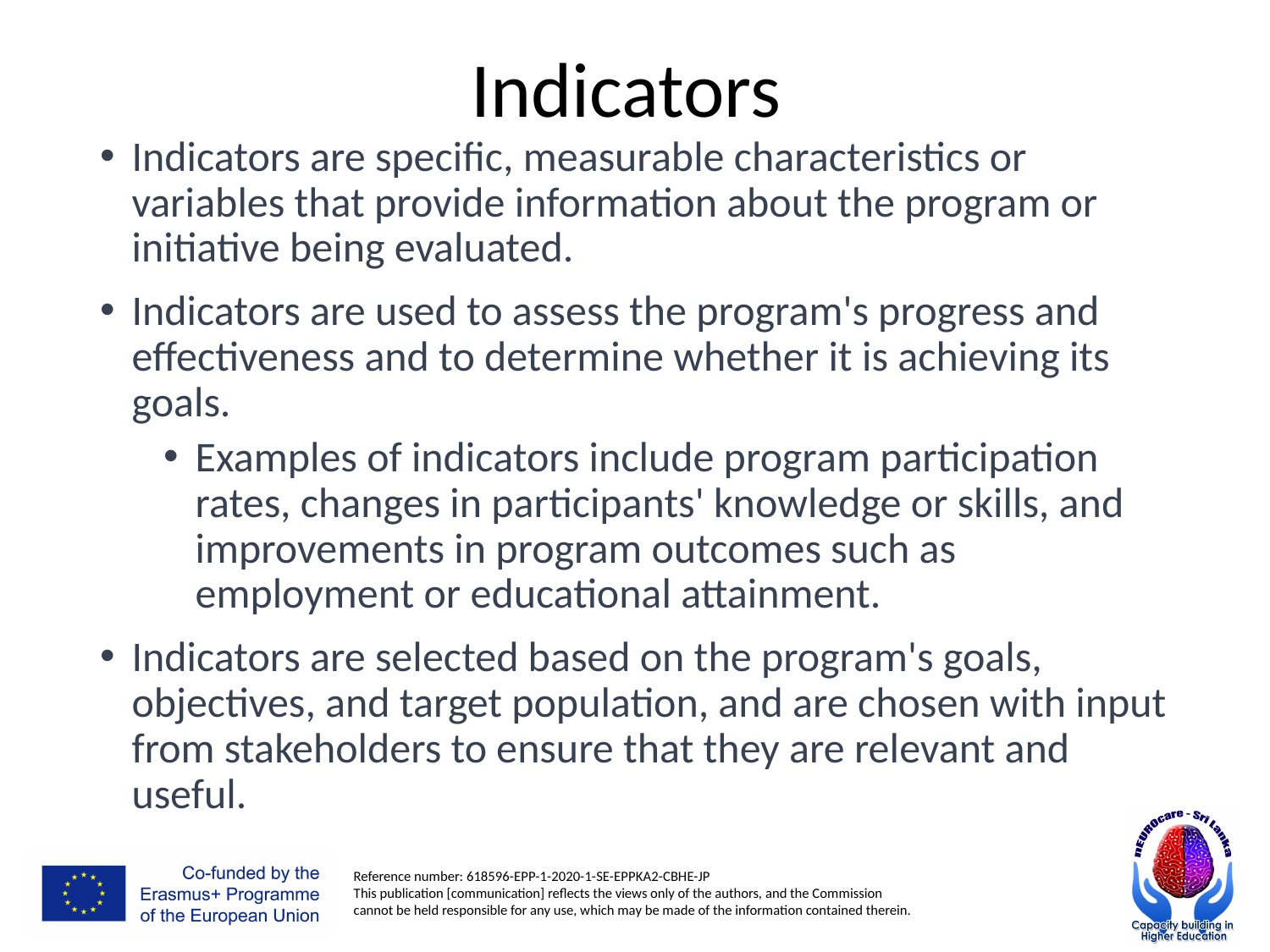

# Indicators
Indicators are specific, measurable characteristics or variables that provide information about the program or initiative being evaluated.
Indicators are used to assess the program's progress and effectiveness and to determine whether it is achieving its goals.
Examples of indicators include program participation rates, changes in participants' knowledge or skills, and improvements in program outcomes such as employment or educational attainment.
Indicators are selected based on the program's goals, objectives, and target population, and are chosen with input from stakeholders to ensure that they are relevant and useful.